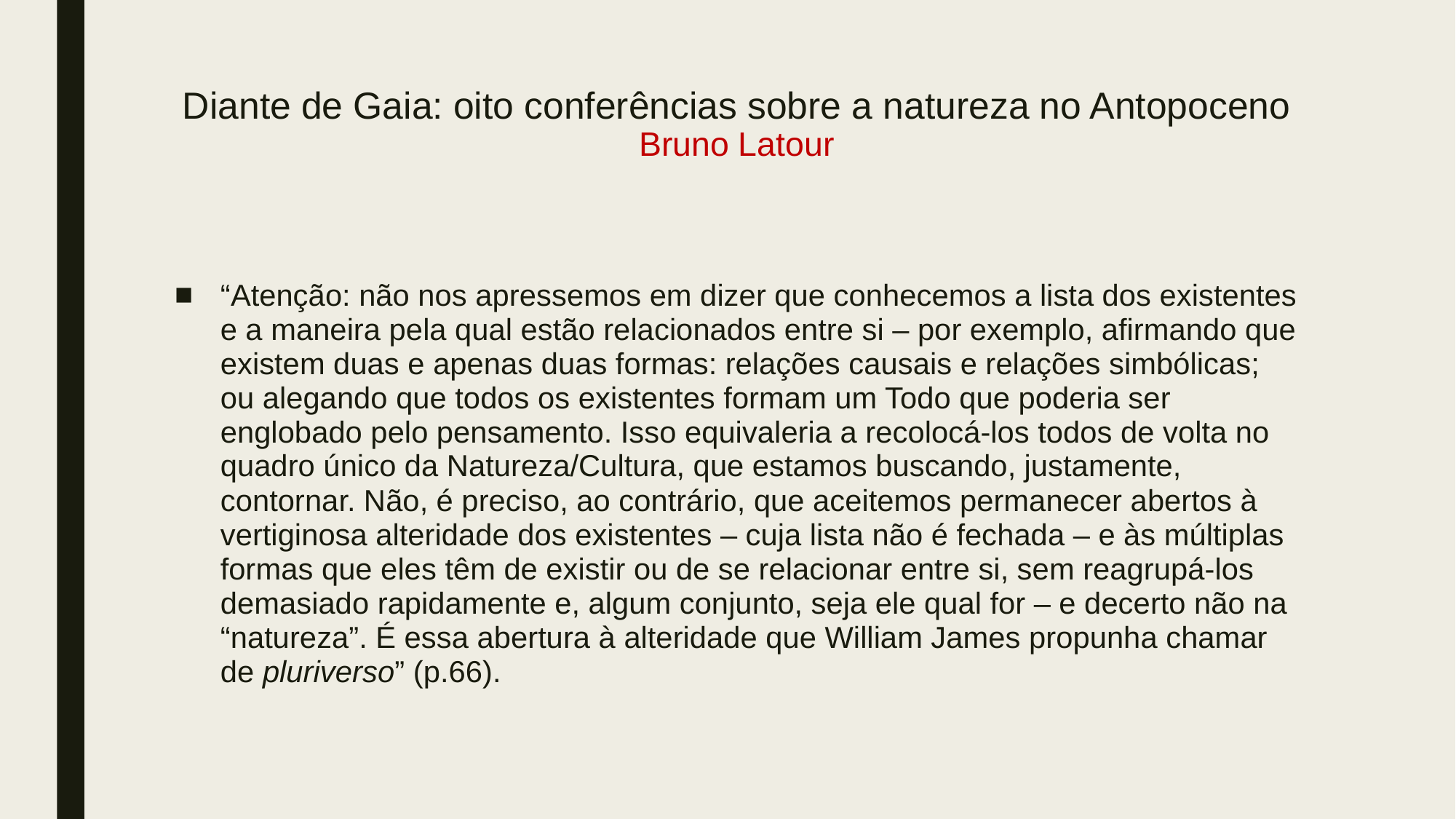

# Diante de Gaia: oito conferências sobre a natureza no Antopoceno Bruno Latour
“Atenção: não nos apressemos em dizer que conhecemos a lista dos existentes e a maneira pela qual estão relacionados entre si – por exemplo, afirmando que existem duas e apenas duas formas: relações causais e relações simbólicas; ou alegando que todos os existentes formam um Todo que poderia ser englobado pelo pensamento. Isso equivaleria a recolocá-los todos de volta no quadro único da Natureza/Cultura, que estamos buscando, justamente, contornar. Não, é preciso, ao contrário, que aceitemos permanecer abertos à vertiginosa alteridade dos existentes – cuja lista não é fechada – e às múltiplas formas que eles têm de existir ou de se relacionar entre si, sem reagrupá-los demasiado rapidamente e, algum conjunto, seja ele qual for – e decerto não na “natureza”. É essa abertura à alteridade que William James propunha chamar de pluriverso” (p.66).